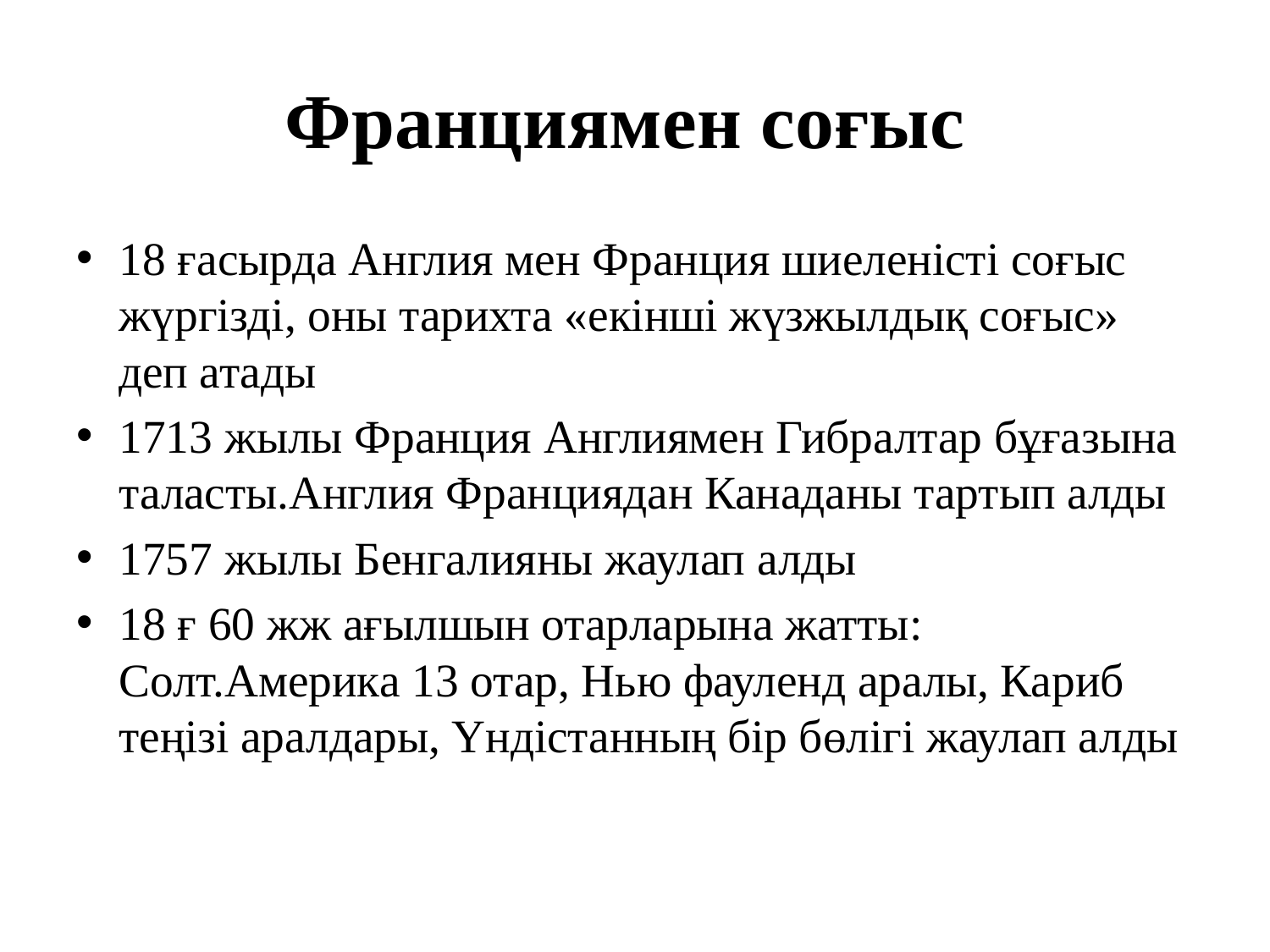

# Франциямен соғыс
18 ғасырда Англия мен Франция шиеленісті соғыс жүргізді, оны тарихта «екінші жүзжылдық соғыс» деп атады
1713 жылы Франция Англиямен Гибралтар бұғазына таласты.Англия Франциядан Канаданы тартып алды
1757 жылы Бенгалияны жаулап алды
18 ғ 60 жж ағылшын отарларына жатты: Солт.Америка 13 отар, Нью фауленд аралы, Кариб теңізі аралдары, Үндістанның бір бөлігі жаулап алды